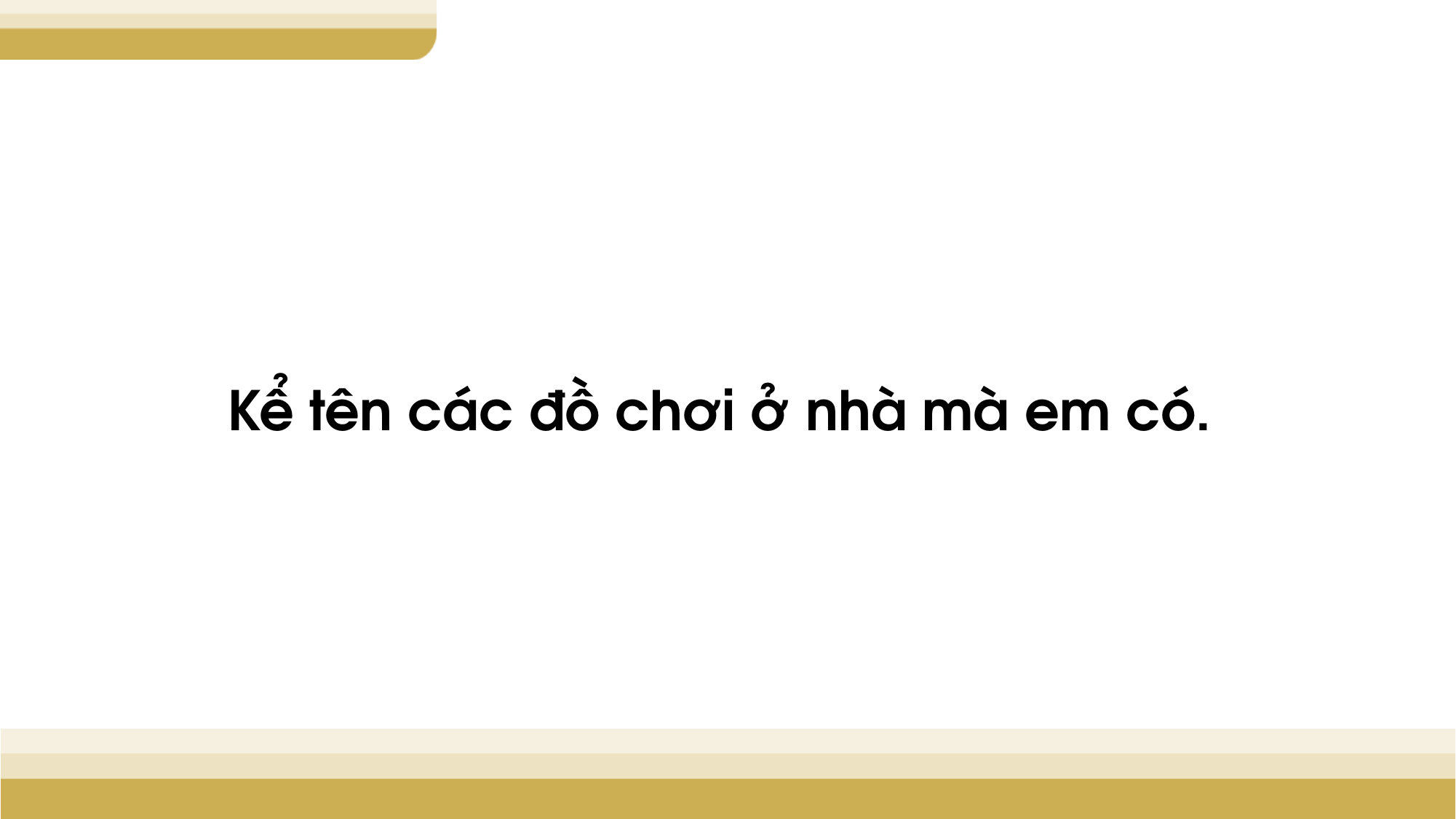

Kể tên các đồ chơi ở nhà mà em có.